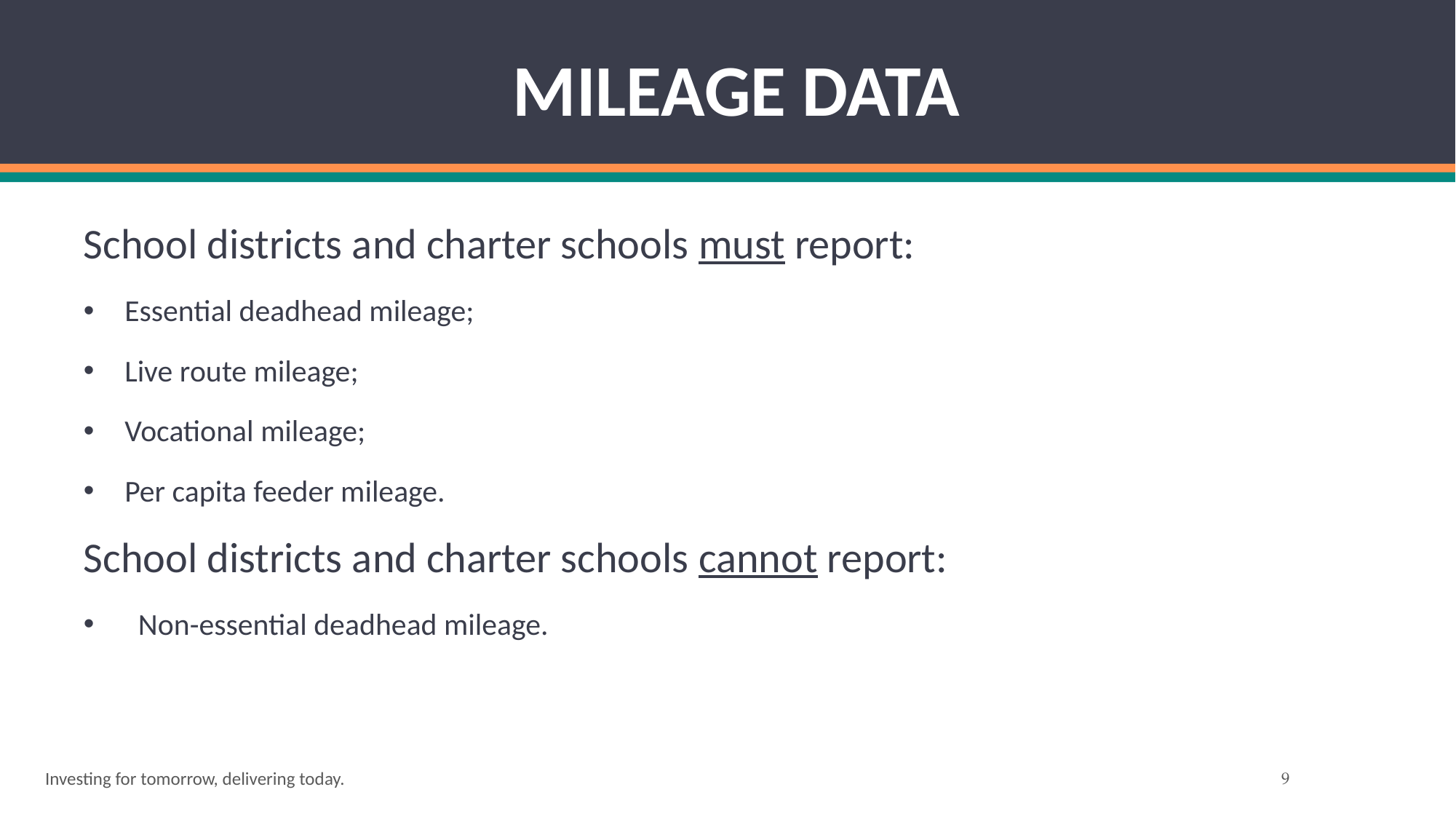

# MILEAGE DATA
School districts and charter schools must report:
Essential deadhead mileage;
Live route mileage;
Vocational mileage;
Per capita feeder mileage.
School districts and charter schools cannot report:
Non-essential deadhead mileage.
Investing for tomorrow, delivering today.
9